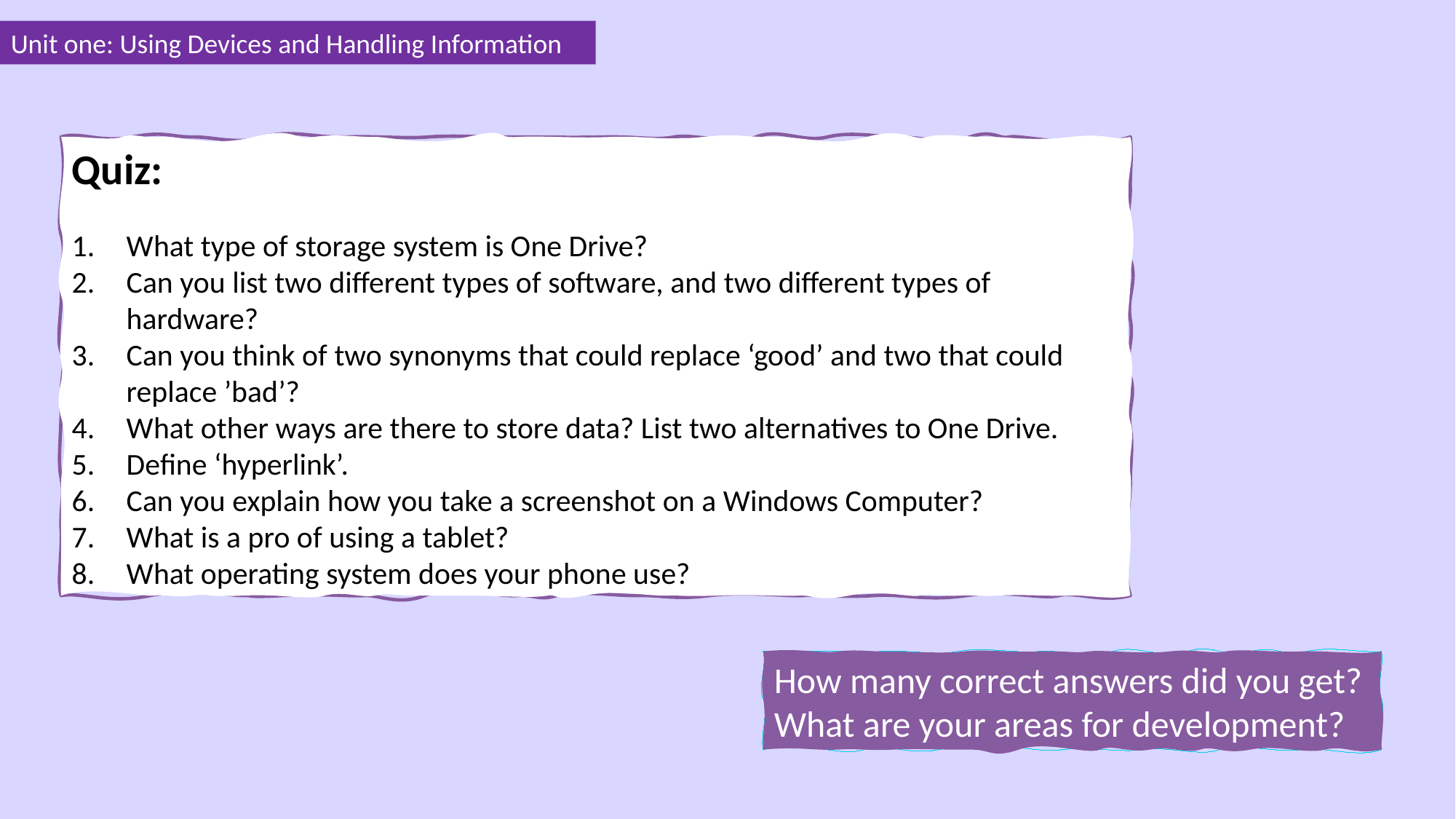

Unit one: Using Devices and Handling Information
Quiz:

What type of storage system is One Drive?
Can you list two different types of software, and two different types of hardware?
Can you think of two synonyms that could replace ‘good’ and two that could replace ’bad’?
What other ways are there to store data? List two alternatives to One Drive.
Define ‘hyperlink’.
Can you explain how you take a screenshot on a Windows Computer?
What is a pro of using a tablet?
What operating system does your phone use?
How many correct answers did you get?
What are your areas for development?